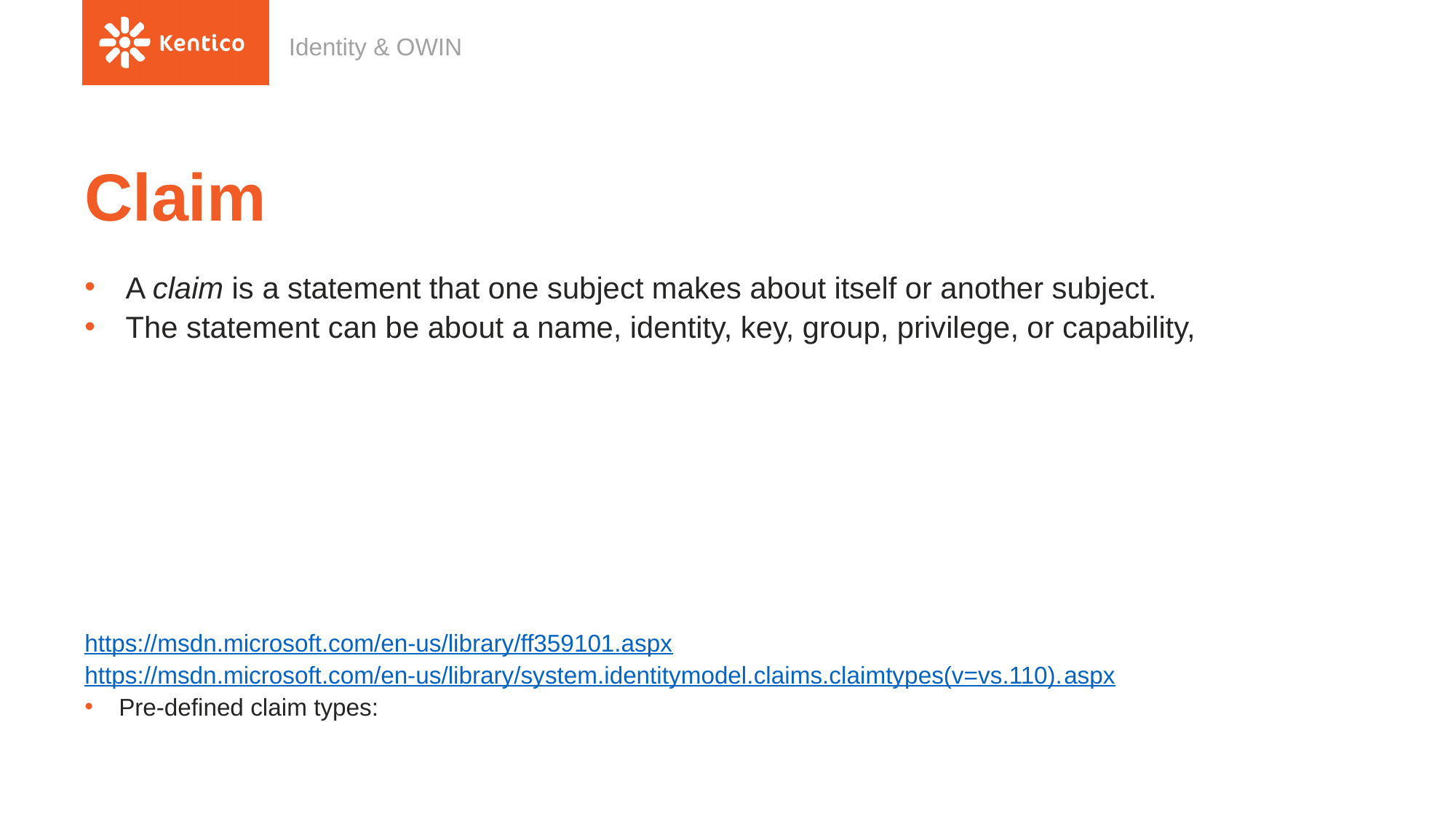

Identity & OWIN

# Claim
A claim is a statement that one subject makes about itself or another subject.
The statement can be about a name, identity, key, group, privilege, or capability,

https://msdn.microsoft.com/en-us/library/ff359101.aspx
https://msdn.microsoft.com/en-us/library/system.identitymodel.claims.claimtypes(v=vs.110).aspx
Pre-defined claim types: